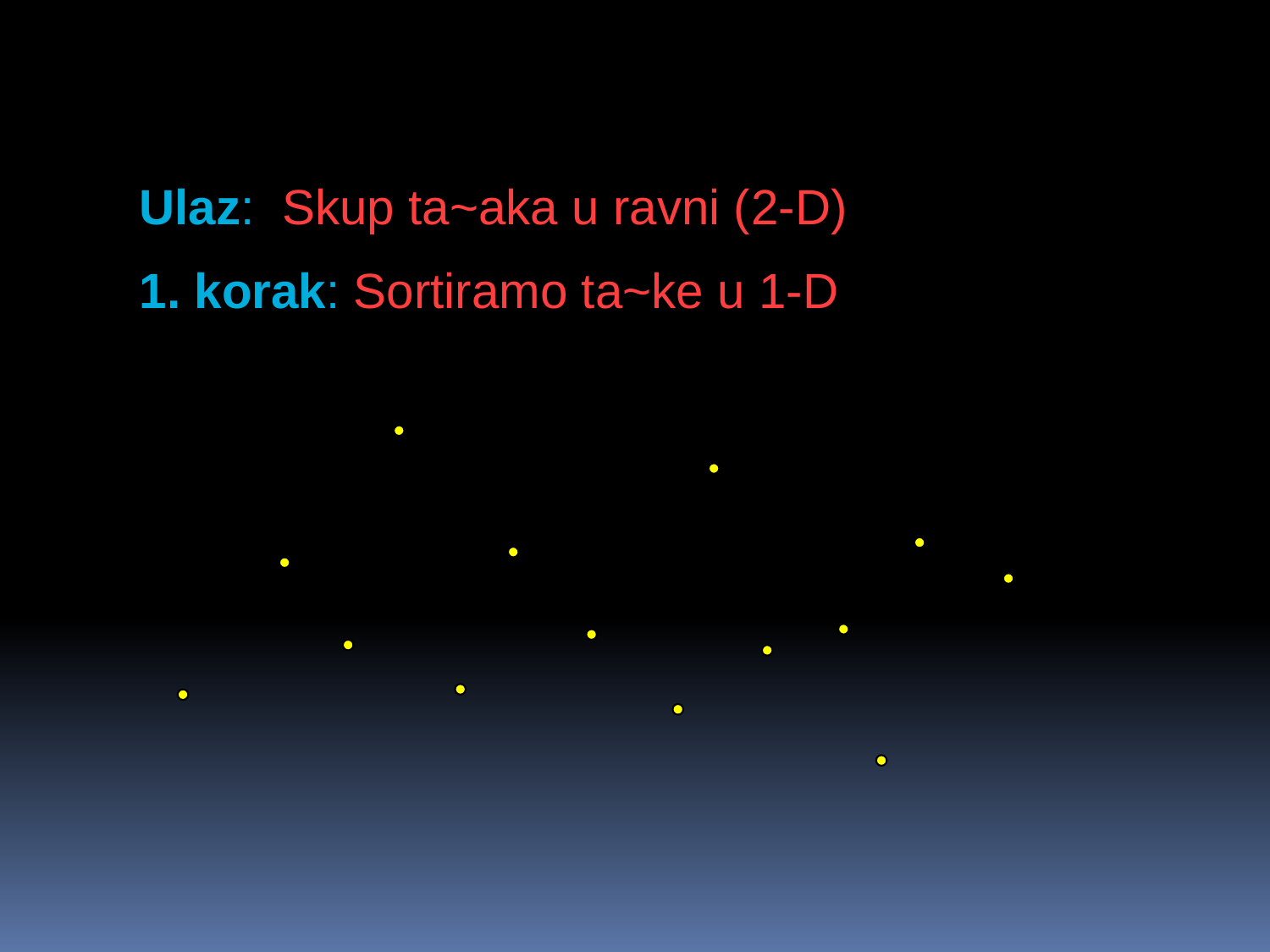

0
Ulaz:  Skup ta~aka u ravni (2-D)
1. korak: Sortiramo ta~ke u 1-D